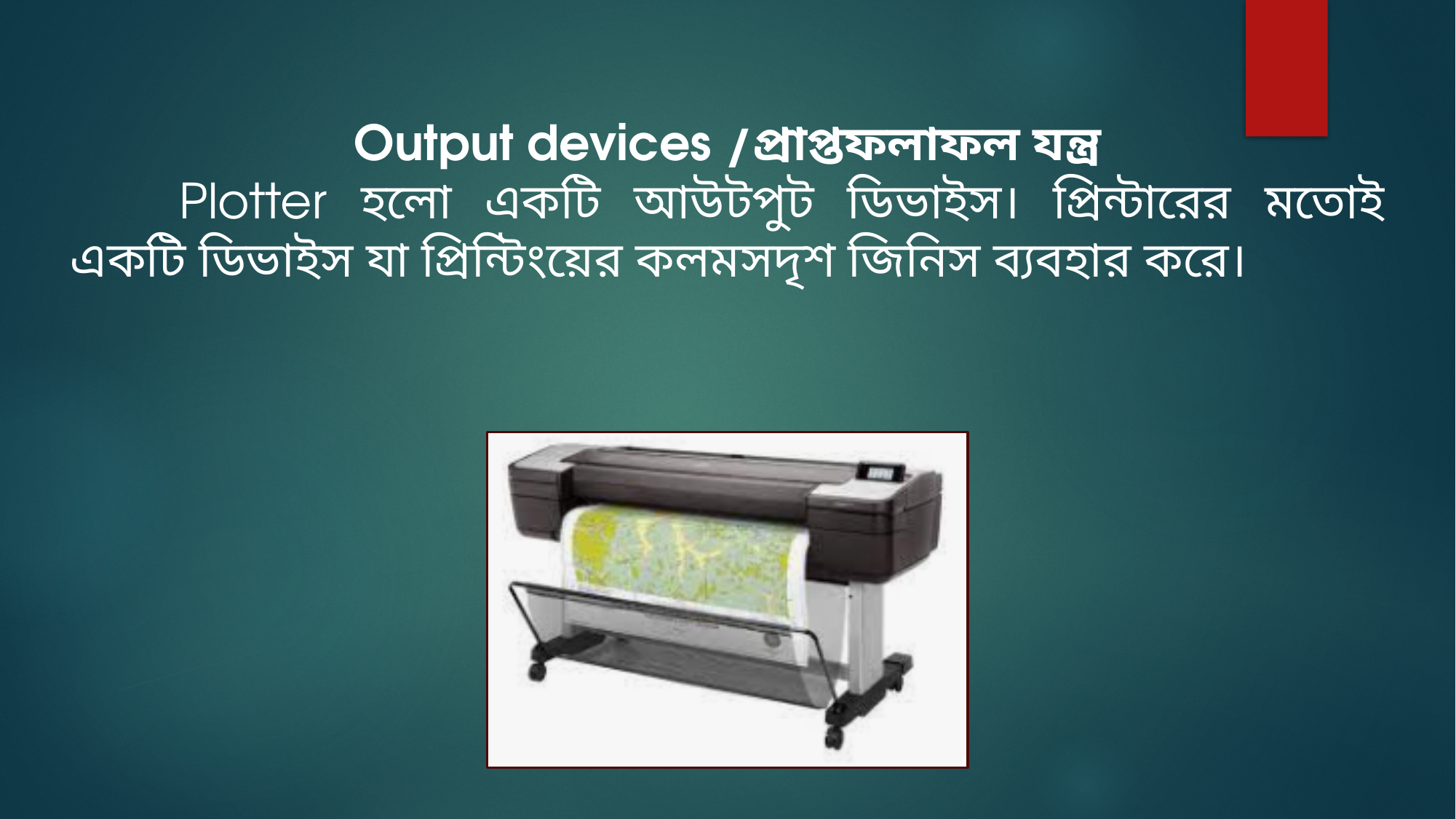

Output devices /প্রাপ্তফলাফল যন্ত্র
	Plotter হলো একটি আউটপুট ডিভাইস। প্রিন্টারের মতোই একটি ডিভাইস যা প্রিন্টিংয়ের কলমসদৃশ জিনিস ব্যবহার করে।